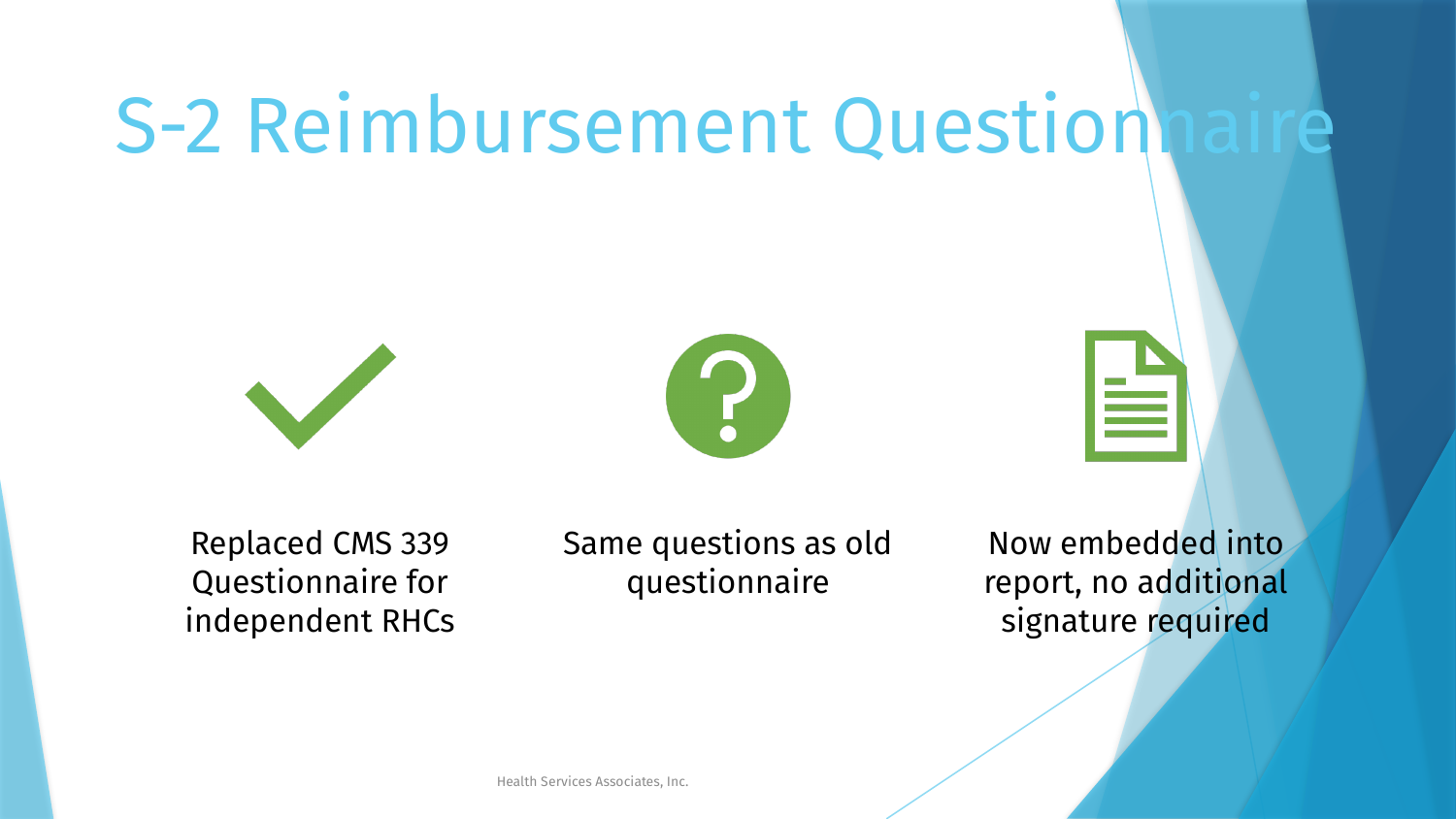

# S-2 Reimbursement Questionnaire
Replaced CMS 339 Questionnaire for independent RHCs
Same questions as old questionnaire
Now embedded into report, no additional signature required
Health Services Associates, Inc.